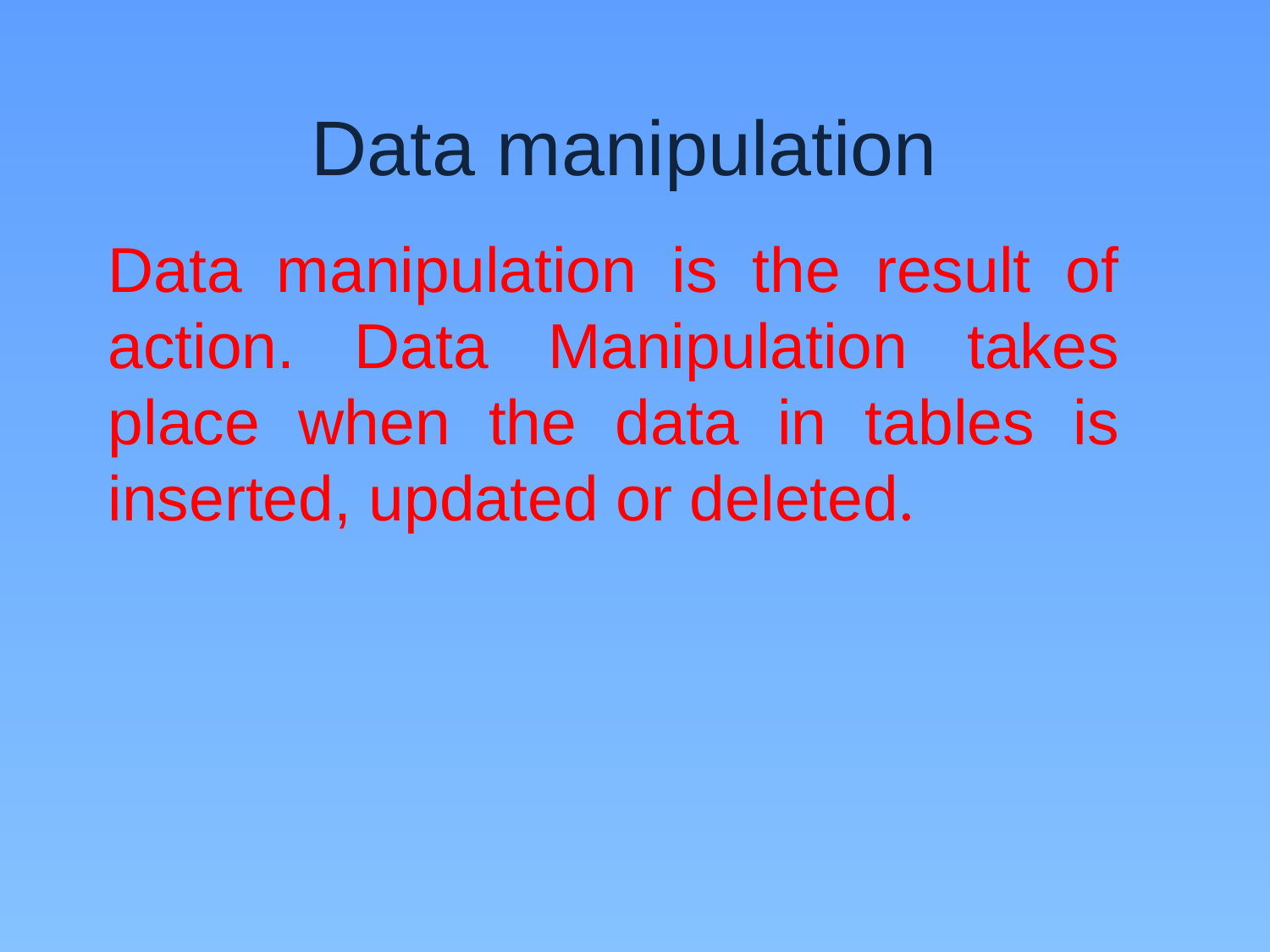

# Data manipulation
Data manipulation is the result of action. Data Manipulation takes place when the data in tables is inserted, updated or deleted.